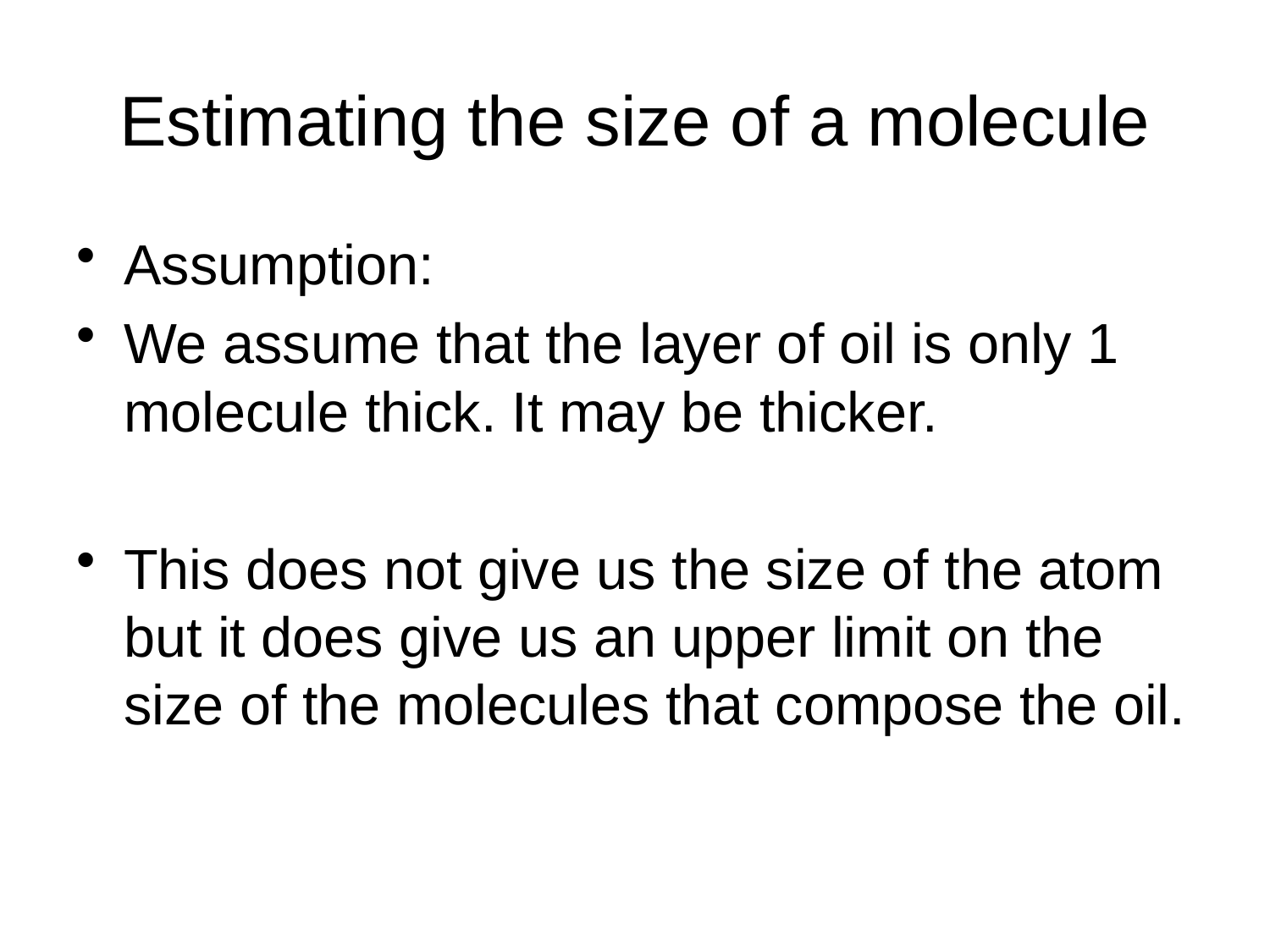

# Estimating the size of a molecule
Assumption:
We assume that the layer of oil is only 1 molecule thick. It may be thicker.

This does not give us the size of the atom but it does give us an upper limit on the size of the molecules that compose the oil.